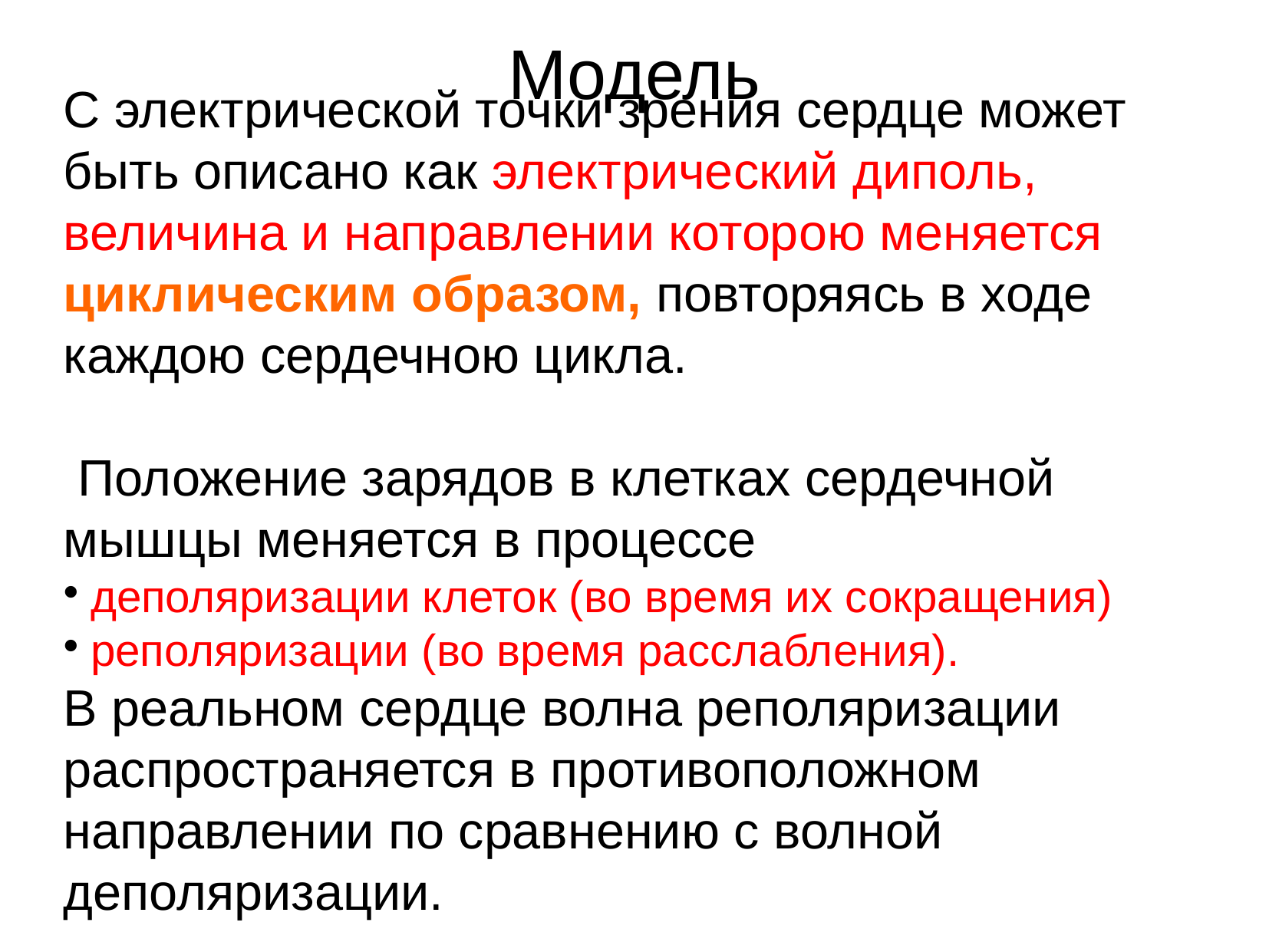

Модель
С электрической точки зрения сердце может быть описано как электрический диполь, величина и направлении которою меняется циклическим образом, повторяясь в ходе каждою сердечною цикла.

 Положение зарядов в клетках сердечной мышцы меняется в процессе
деполяризации клеток (во время их сокращения)
реполяризации (во время расслабления).
В реальном сердце волна реполяризации распространяется в противоположном направлении по cpaвнению с волной деполяризации.